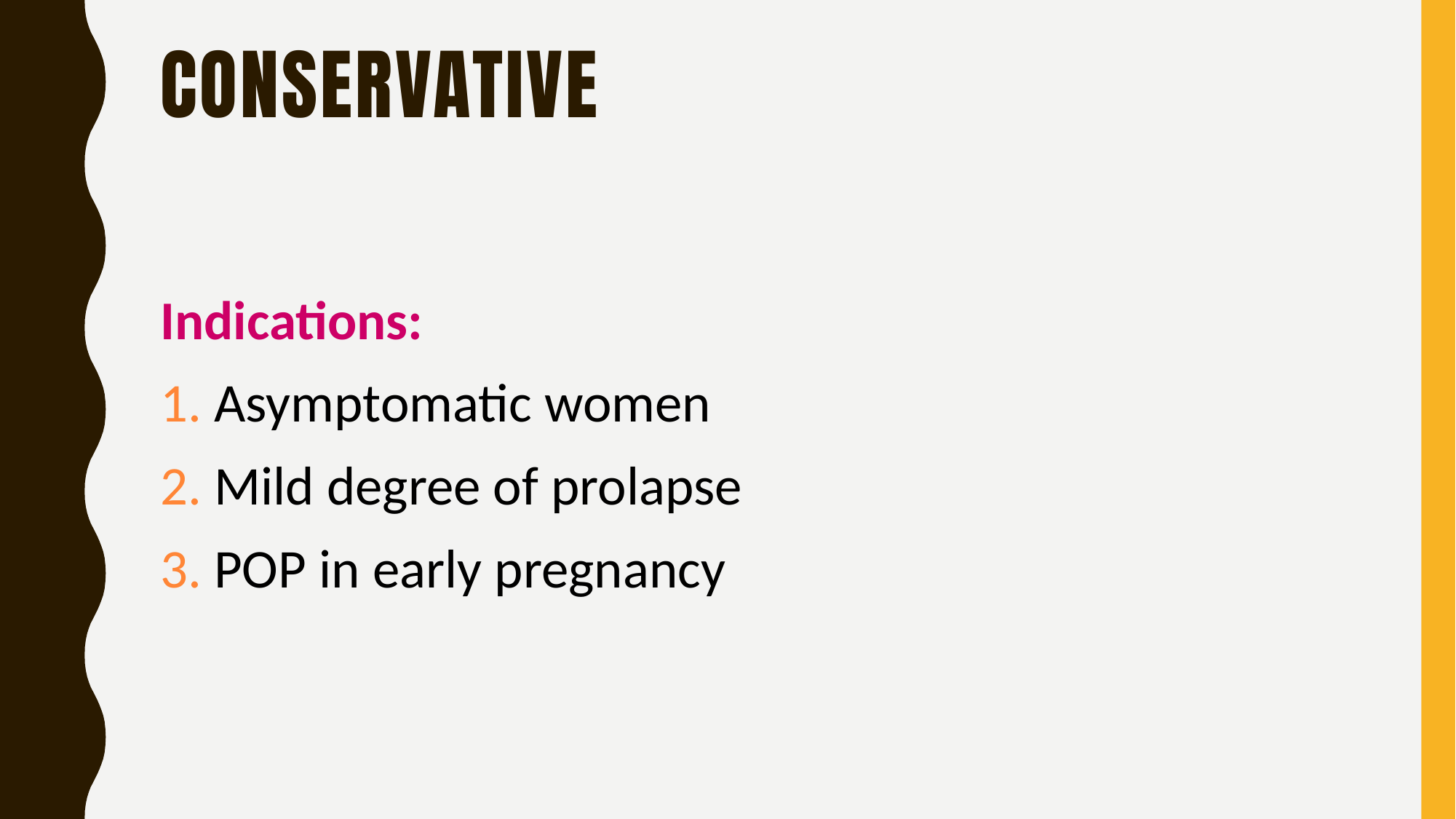

# CONSERVATIVE
Indications:
1. Asymptomatic women
2. Mild degree of prolapse
3. POP in early pregnancy